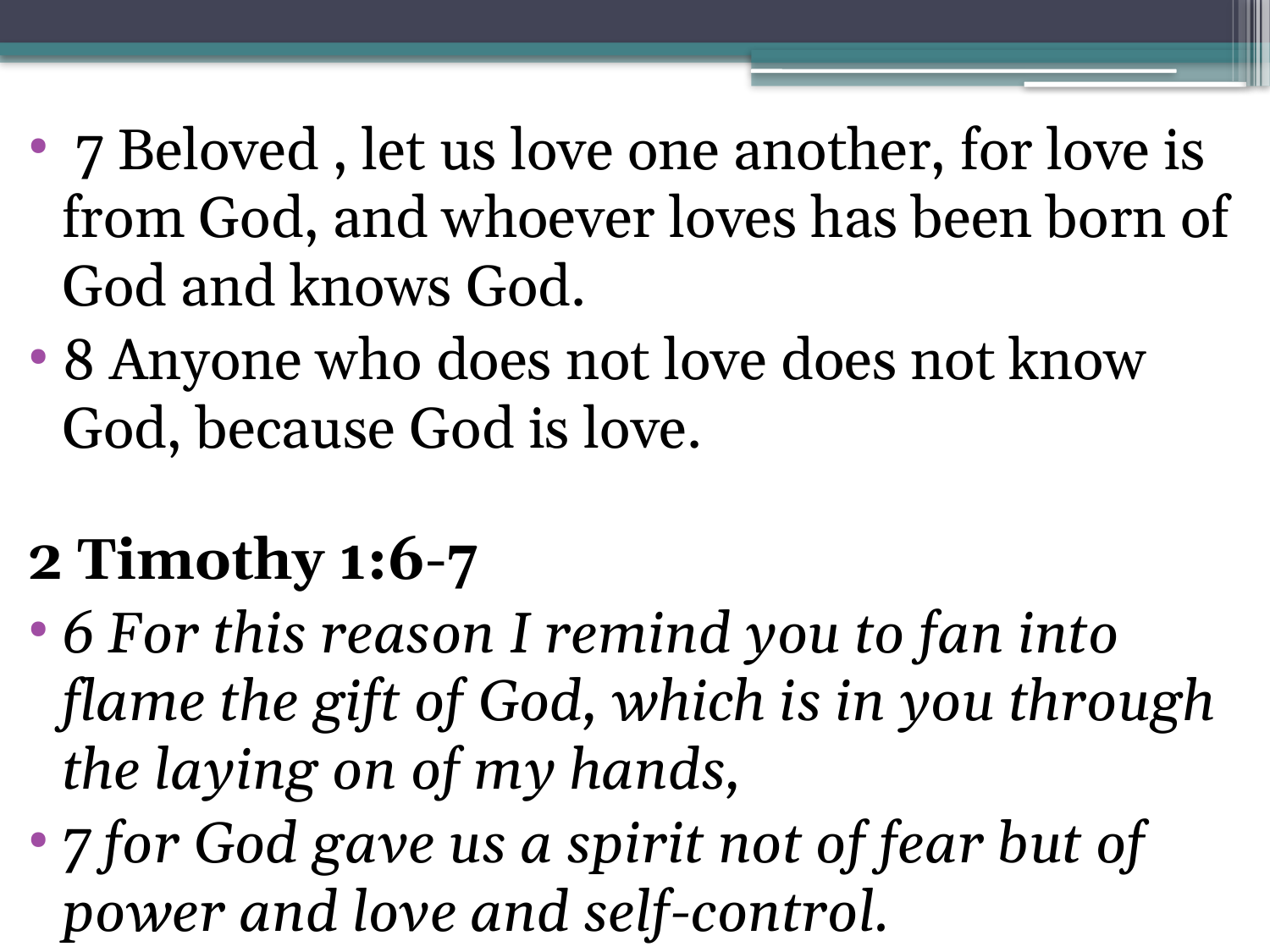

7 Beloved , let us love one another, for love is from God, and whoever loves has been born of God and knows God.
8 Anyone who does not love does not know God, because God is love.

2 Timothy 1:6-7
6 For this reason I remind you to fan into flame the gift of God, which is in you through the laying on of my hands,
7 for God gave us a spirit not of fear but of power and love and self-control.